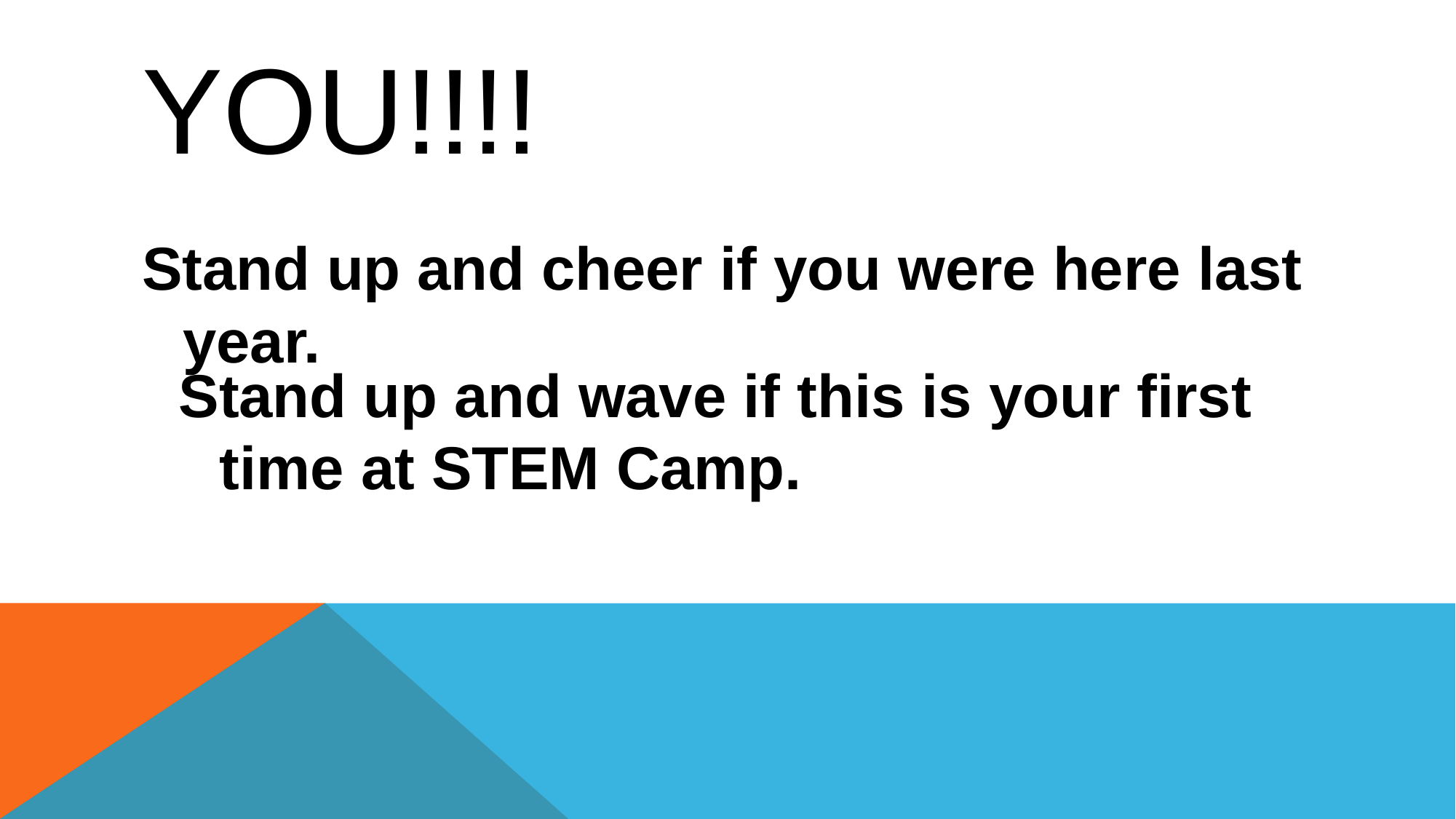

# YOU!!!!
Stand up and cheer if you were here last year.
Stand up and wave if this is your first time at STEM Camp.